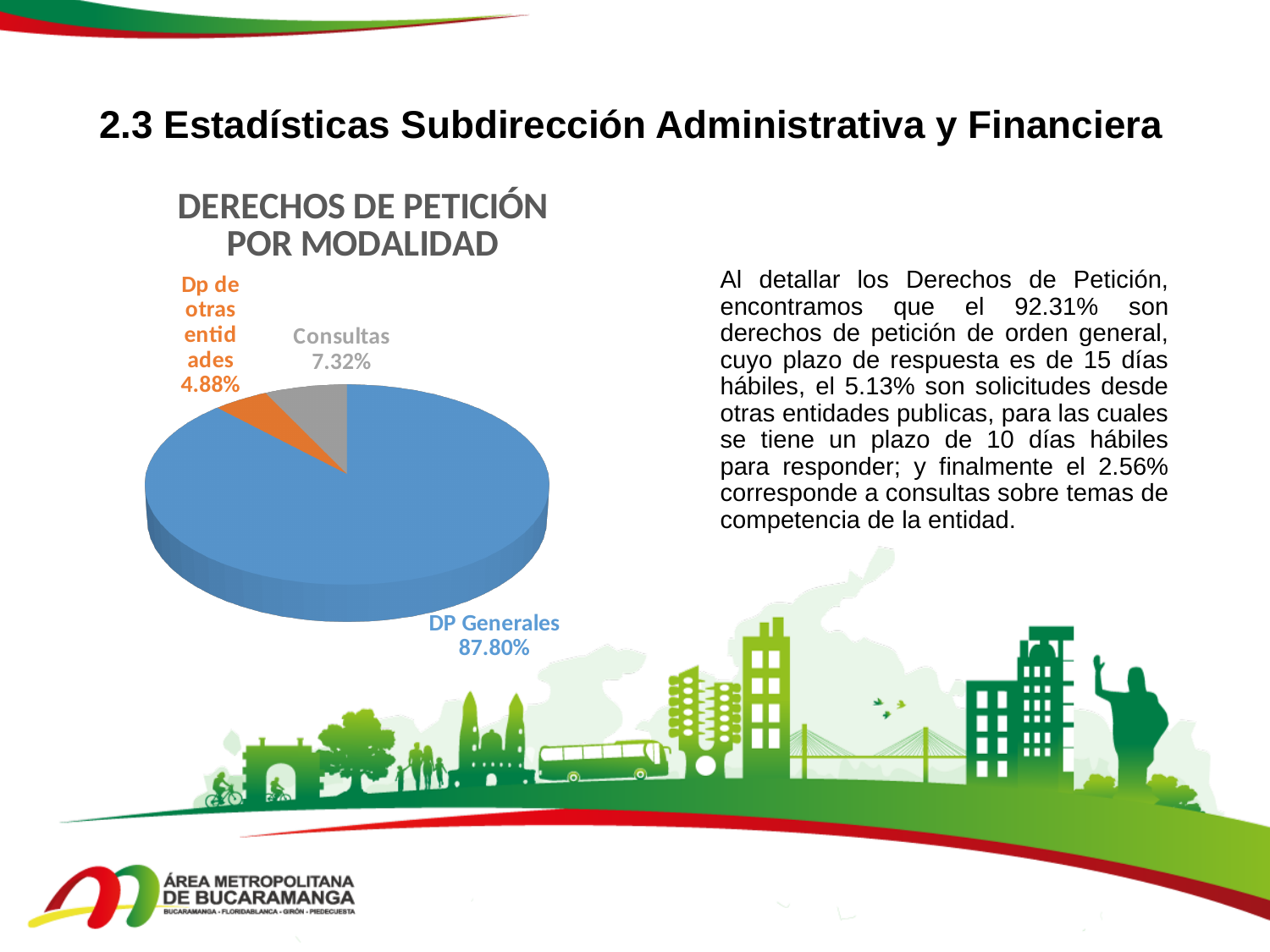

# 2.3 Estadísticas Subdirección Administrativa y Financiera

Al detallar los Derechos de Petición, encontramos que el 92.31% son derechos de petición de orden general, cuyo plazo de respuesta es de 15 días hábiles, el 5.13% son solicitudes desde otras entidades publicas, para las cuales se tiene un plazo de 10 días hábiles para responder; y finalmente el 2.56% corresponde a consultas sobre temas de competencia de la entidad.

[unsupported chart]